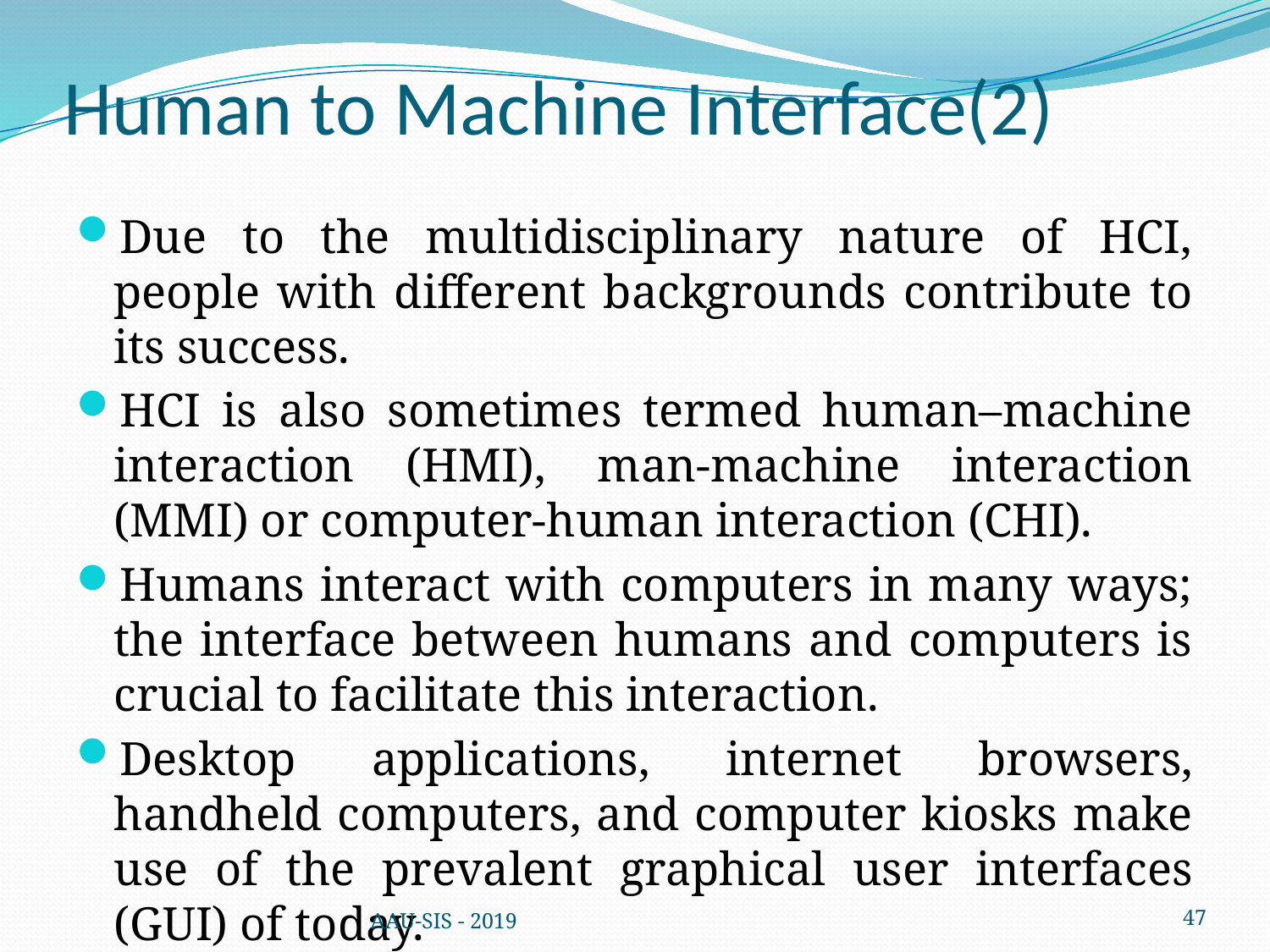

# Human to Machine Interface(2)
Due to the multidisciplinary nature of HCI, people with different backgrounds contribute to its success.
HCI is also sometimes termed human–machine interaction (HMI), man-machine interaction (MMI) or computer-human interaction (CHI).
Humans interact with computers in many ways; the interface between humans and computers is crucial to facilitate this interaction.
Desktop applications, internet browsers, handheld computers, and computer kiosks make use of the prevalent graphical user interfaces (GUI) of today.
AAU-SIS - 2019
47